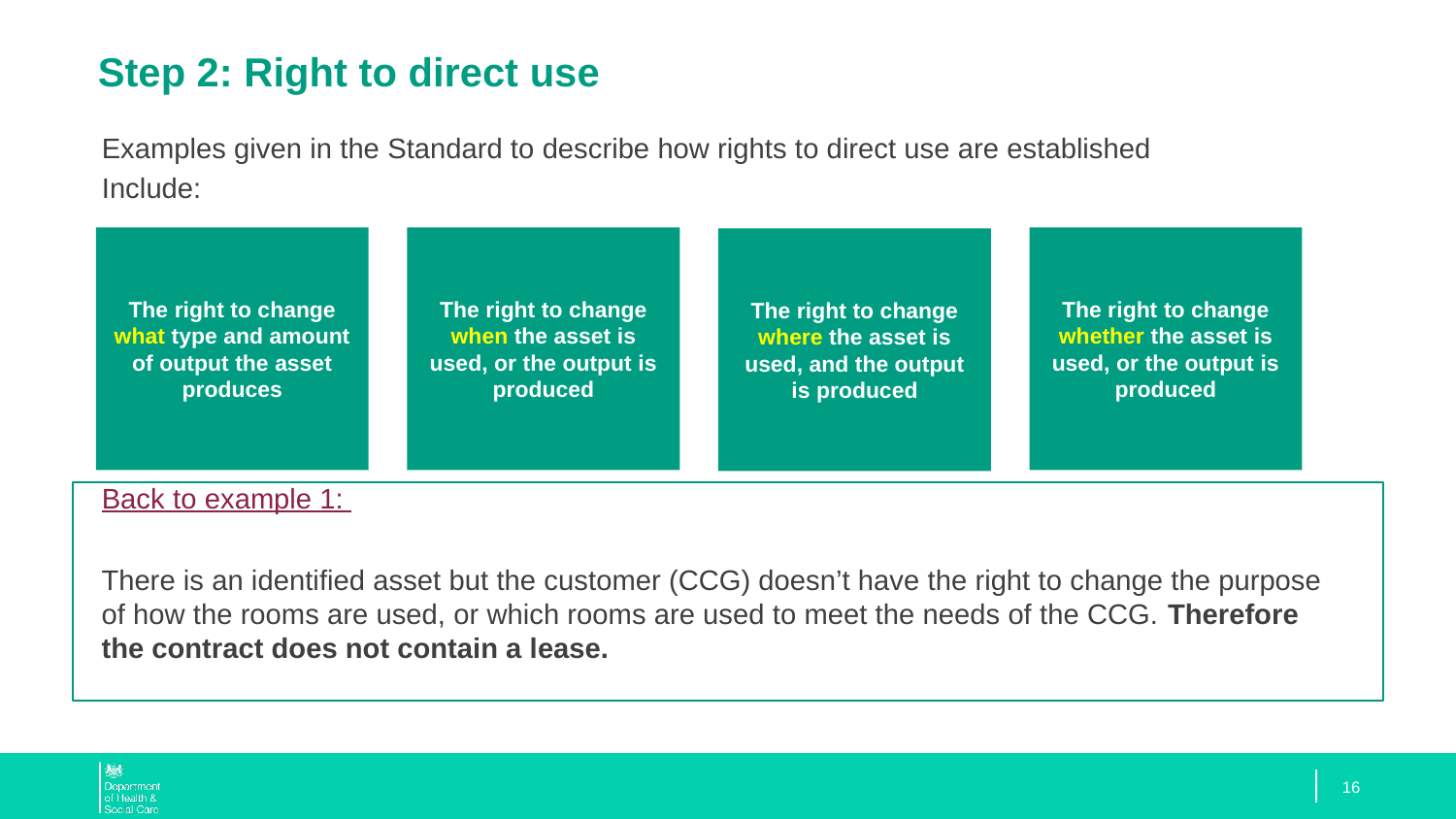

# Step 2: Right to direct use
Examples given in the Standard to describe how rights to direct use are established
Include:

Back to example 1:

The right to change what type and amount of output the asset produces
The right to change when the asset is used, or the output is produced
The right to change whether the asset is used, or the output is produced
The right to change where the asset is used, and the output is produced

There is an identified asset but the customer (CCG) doesn’t have the right to change the purpose of how the rooms are used, or which rooms are used to meet the needs of the CCG. Therefore the contract does not contain a lease.